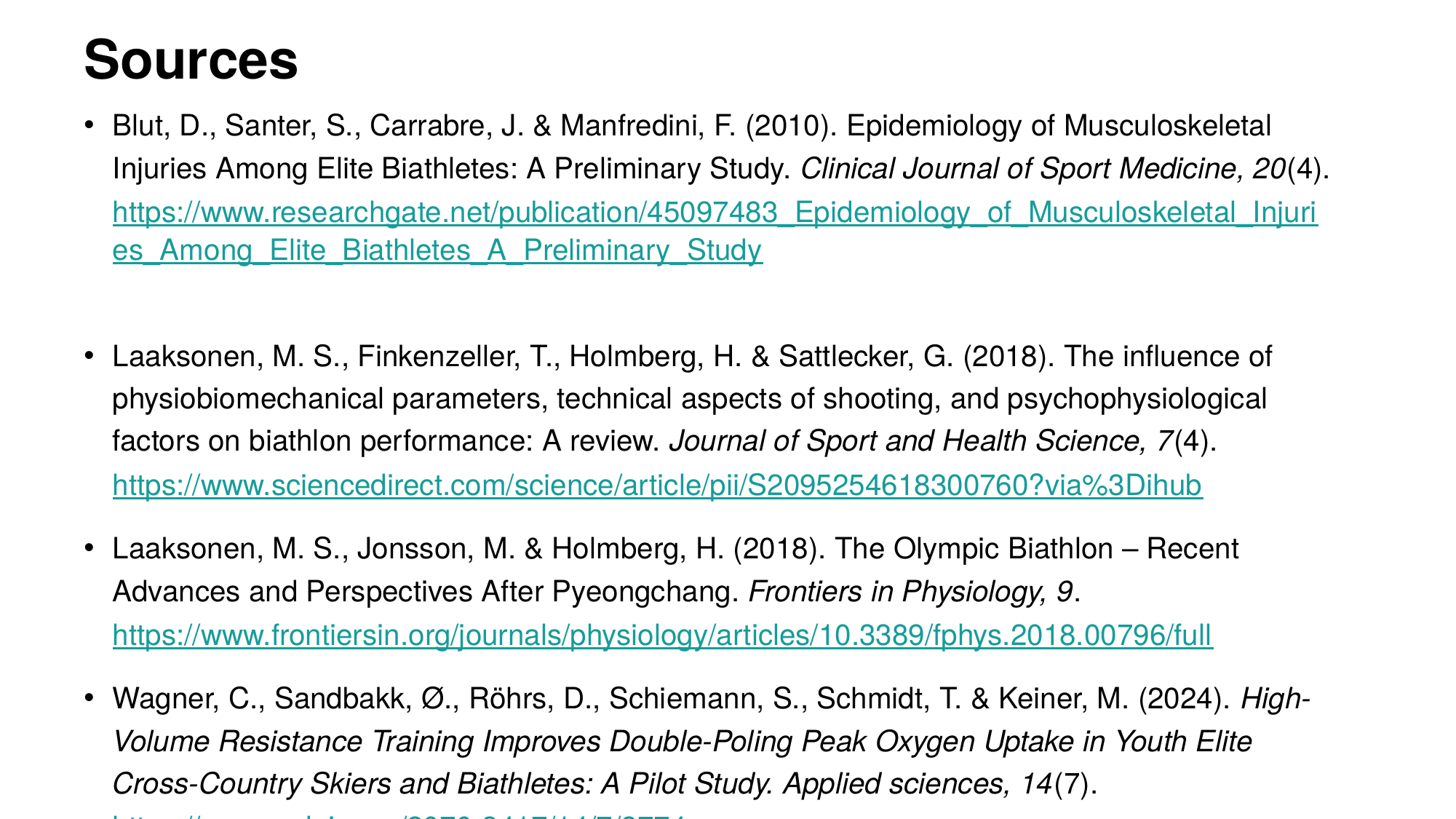

# Sources
Blut, D., Santer, S., Carrabre, J. & Manfredini, F. (2010). Epidemiology of Musculoskeletal Injuries Among Elite Biathletes: A Preliminary Study. Clinical Journal of Sport Medicine, 20(4). https://www.researchgate.net/publication/45097483_Epidemiology_of_Musculoskeletal_Injuries_Among_Elite_Biathletes_A_Preliminary_Study
Laaksonen, M. S., Finkenzeller, T., Holmberg, H. & Sattlecker, G. (2018). The influence of physiobiomechanical parameters, technical aspects of shooting, and psychophysiological factors on biathlon performance: A review. Journal of Sport and Health Science, 7(4). https://www.sciencedirect.com/science/article/pii/S2095254618300760?via%3Dihub
Laaksonen, M. S., Jonsson, M. & Holmberg, H. (2018). The Olympic Biathlon – Recent Advances and Perspectives After Pyeongchang. Frontiers in Physiology, 9. https://www.frontiersin.org/journals/physiology/articles/10.3389/fphys.2018.00796/full
Wagner, C., Sandbakk, Ø., Röhrs, D., Schiemann, S., Schmidt, T. & Keiner, M. (2024). High-Volume Resistance Training Improves Double-Poling Peak Oxygen Uptake in Youth Elite Cross-Country Skiers and Biathletes: A Pilot Study. Applied sciences, 14(7). https://www.mdpi.com/2076-3417/14/7/2774